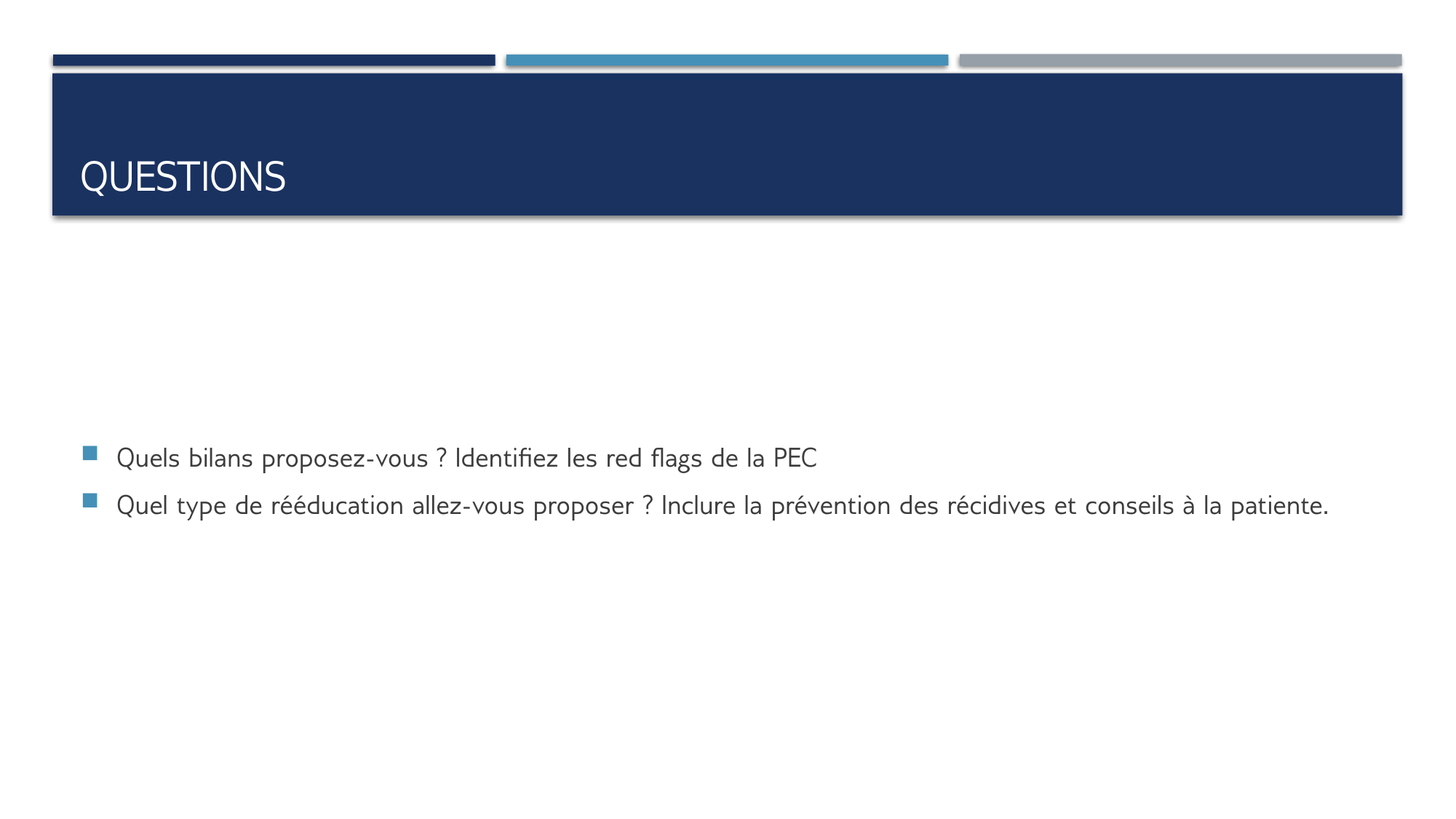

# questions

Quels bilans proposez-vous ? Identifiez les red flags de la PEC
Quel type de rééducation allez-vous proposer ? Inclure la prévention des récidives et conseils à la patiente.